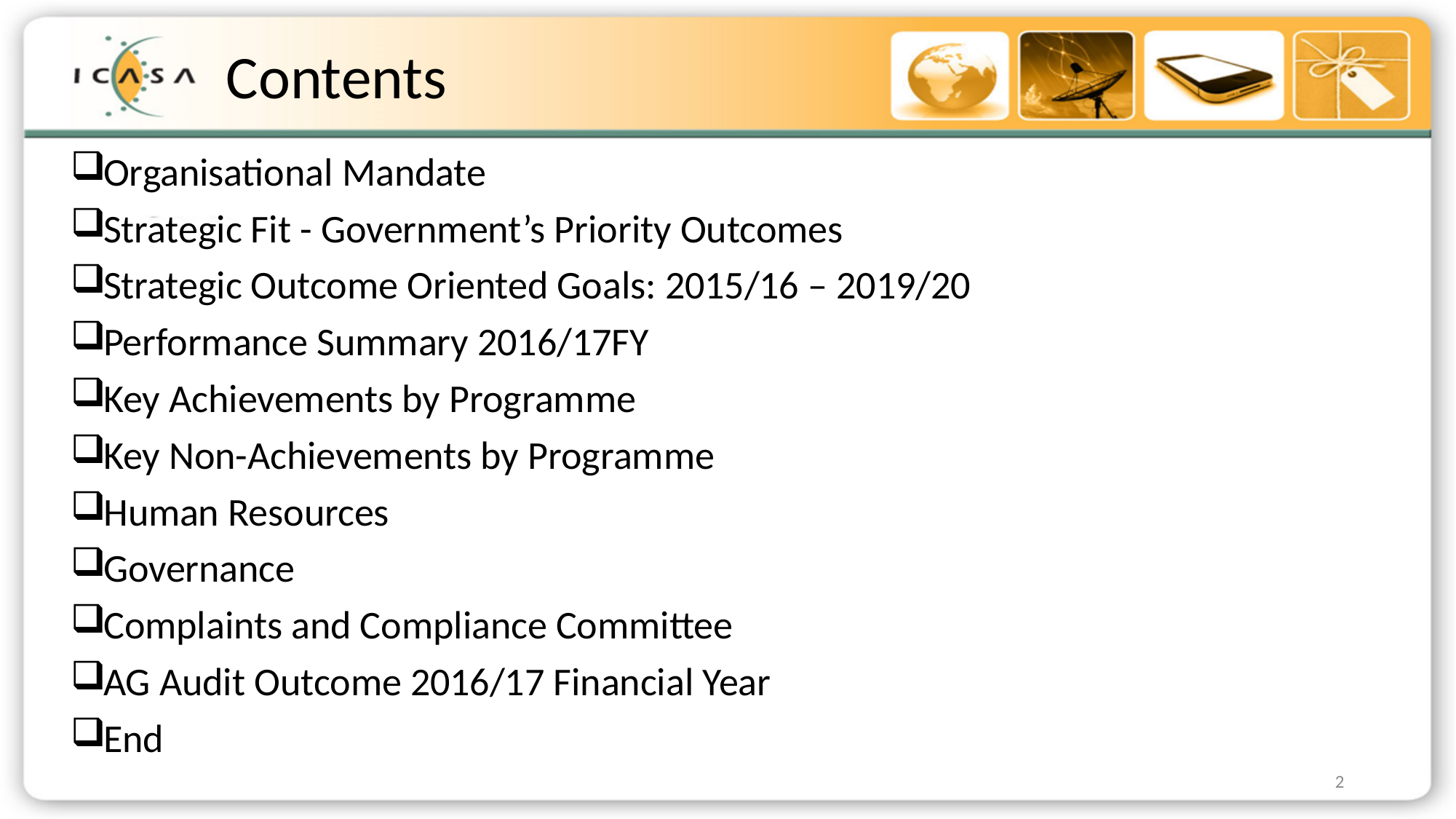

# Contents
Organisational Mandate
Strategic Fit - Government’s Priority Outcomes
Strategic Outcome Oriented Goals: 2015/16 – 2019/20
Performance Summary 2016/17FY
Key Achievements by Programme
Key Non-Achievements by Programme
Human Resources
Governance
Complaints and Compliance Committee
AG Audit Outcome 2016/17 Financial Year
End

2